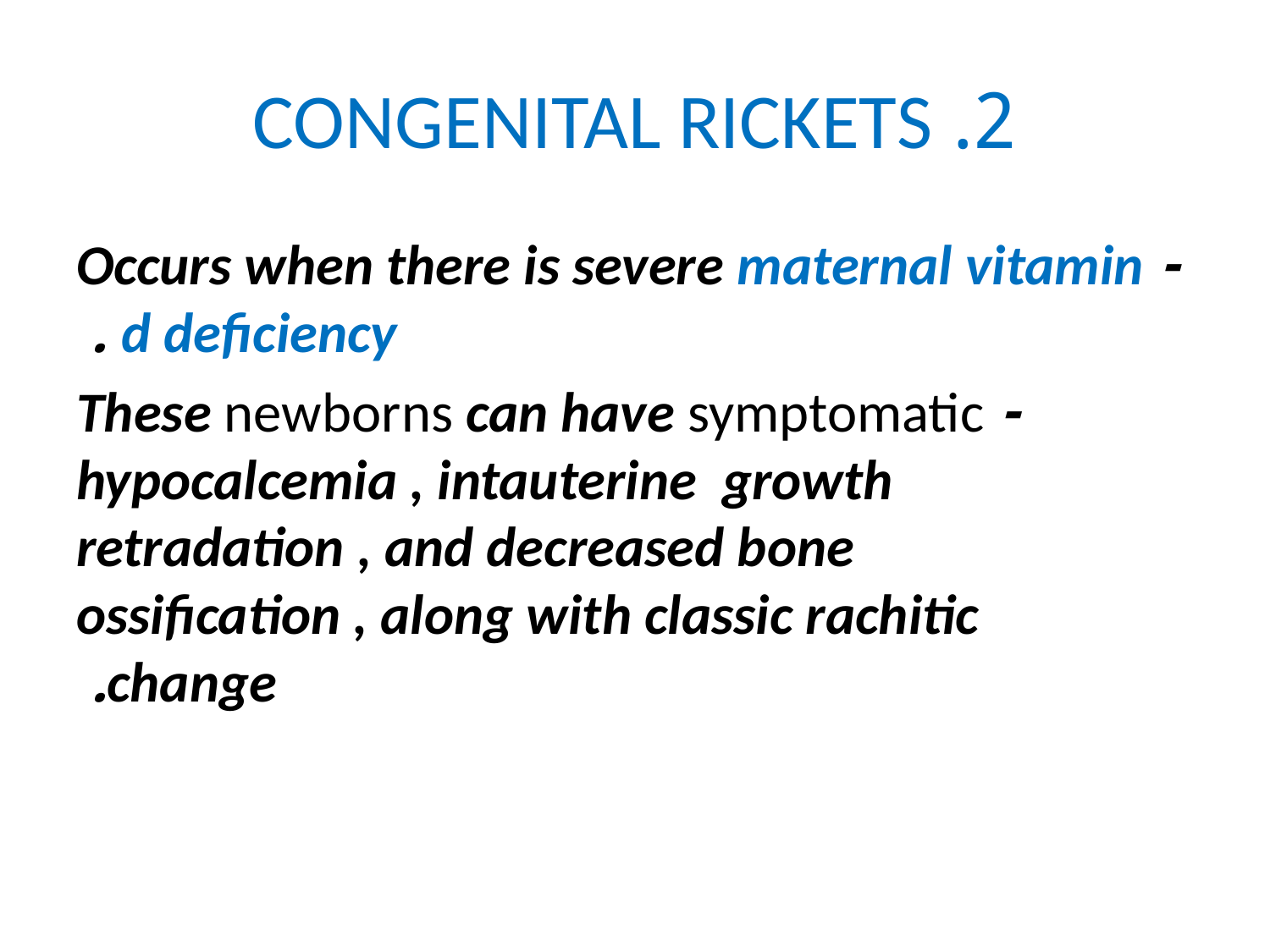

# 2. CONGENITAL RICKETS
- Occurs when there is severe maternal vitamin d deficiency .
- These newborns can have symptomatic hypocalcemia , intauterine  growth retradation , and decreased bone ossification , along with classic rachitic change.